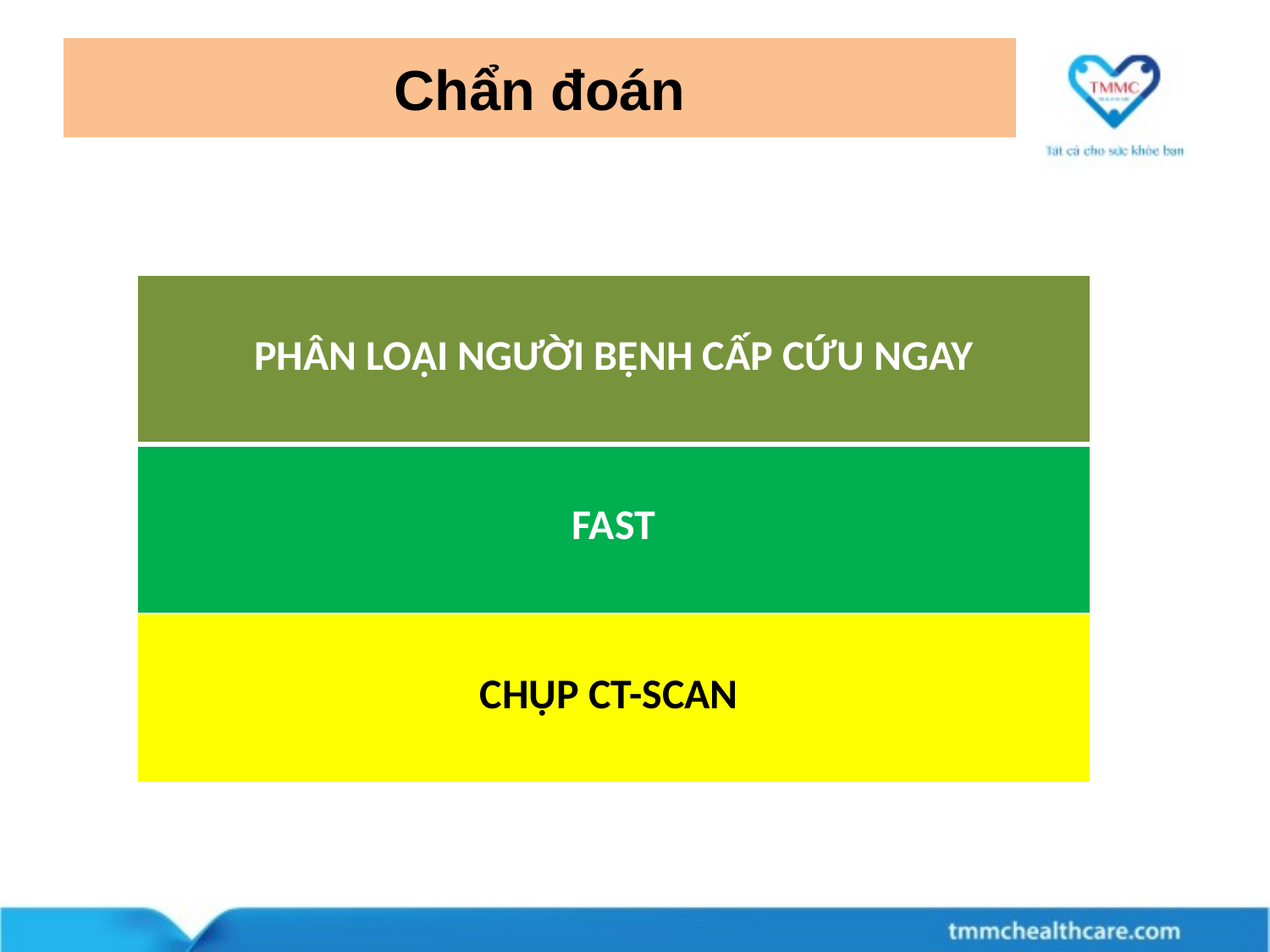

# Chẩn đoán
| PHÂN LOẠI NGƯỜI BỆNH CẤP CỨU NGAY |
| --- |
| FAST |
| CHỤP CT-SCAN |